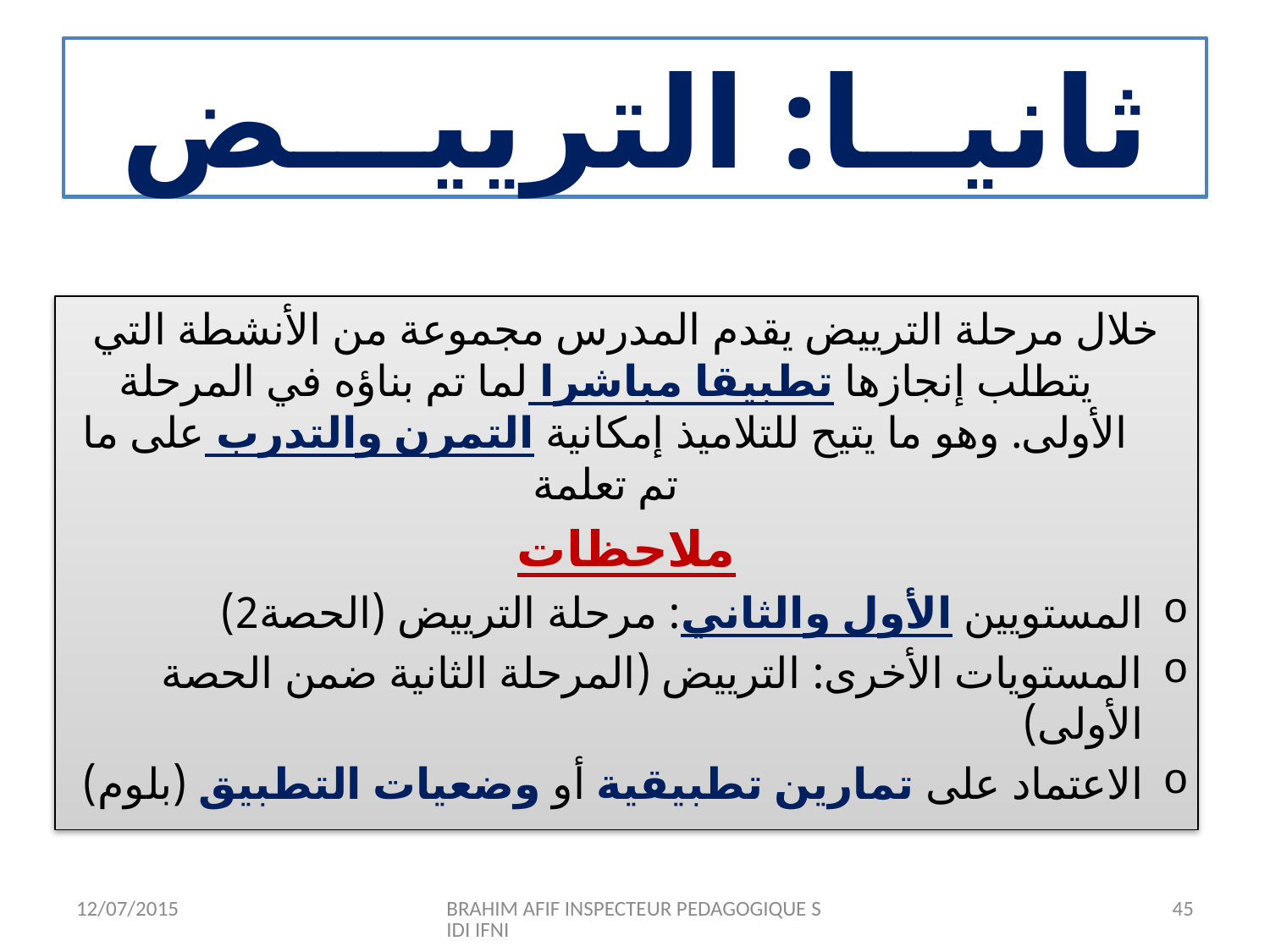

# ثانيــا: الترييـــض
خلال مرحلة الترييض يقدم المدرس مجموعة من الأنشطة التي يتطلب إنجازها تطبيقا مباشرا لما تم بناؤه في المرحلة الأولى. وهو ما يتيح للتلاميذ إمكانية التمرن والتدرب على ما تم تعلمة
ملاحظات
المستويين الأول والثاني: مرحلة الترييض (الحصة2)
المستويات الأخرى: الترييض (المرحلة الثانية ضمن الحصة الأولى)
الاعتماد على تمارين تطبيقية أو وضعيات التطبيق (بلوم)

12/07/2015
BRAHIM AFIF INSPECTEUR PEDAGOGIQUE SIDI IFNI
45